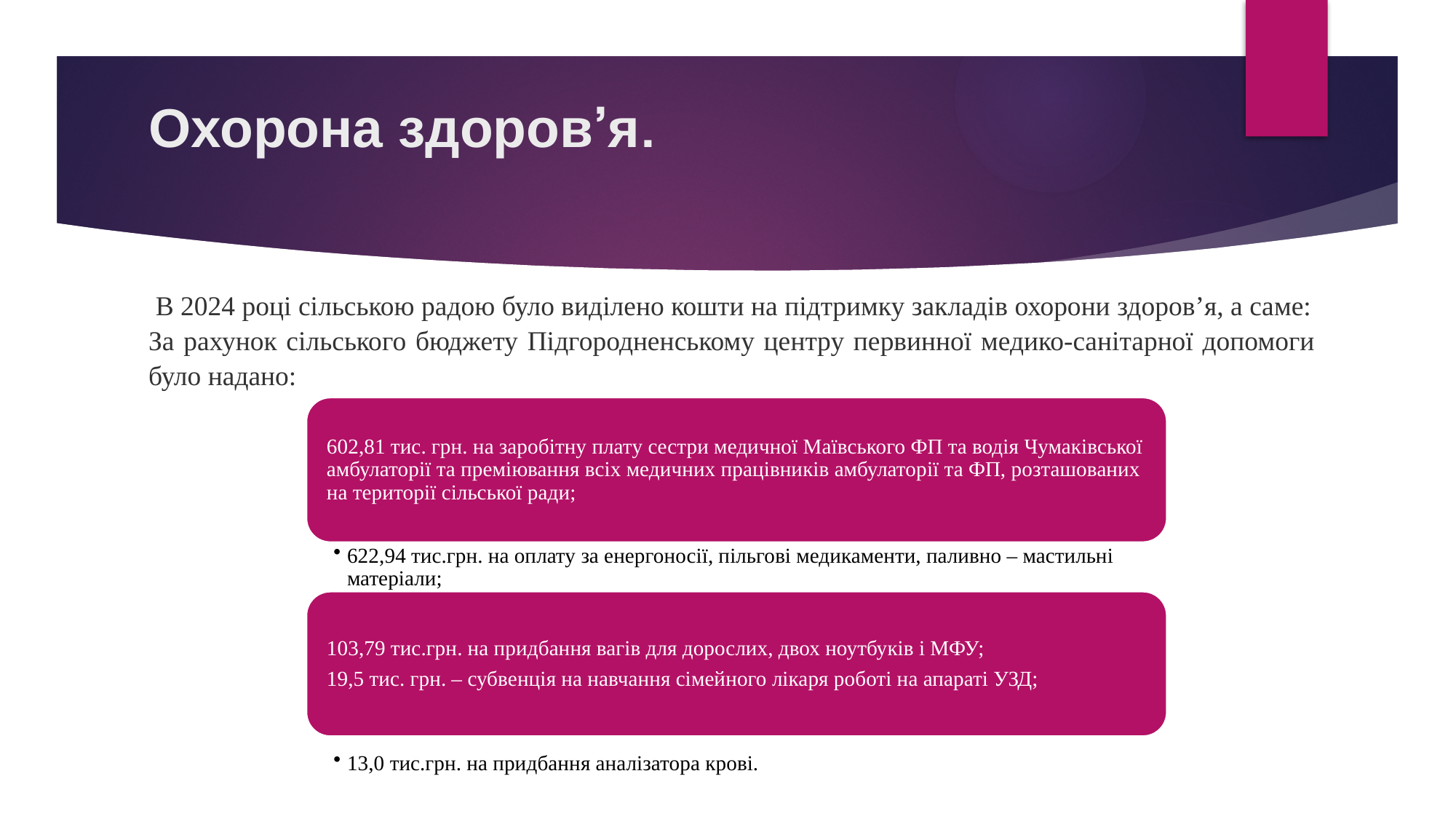

# Охорона здоров’я.
 В 2024 році сільською радою було виділено кошти на підтримку закладів охорони здоров’я, а саме:
За рахунок сільського бюджету Підгородненському центру первинної медико-санітарної допомоги було надано:

602,81 тис. грн. на заробітну плату сестри медичної Маївського ФП та водія Чумаківської амбулаторії та преміювання всіх медичних працівників амбулаторії та ФП, розташованих  на території сільської ради;
622,94 тис.грн. на оплату за енергоносії, пільгові медикаменти, паливно – мастильні матеріали;
103,79 тис.грн. на придбання вагів для дорослих, двох ноутбуків і МФУ;
19,5 тис. грн. – субвенція на навчання сімейного лікаря роботі на апараті УЗД;
13,0 тис.грн. на придбання аналізатора крові.